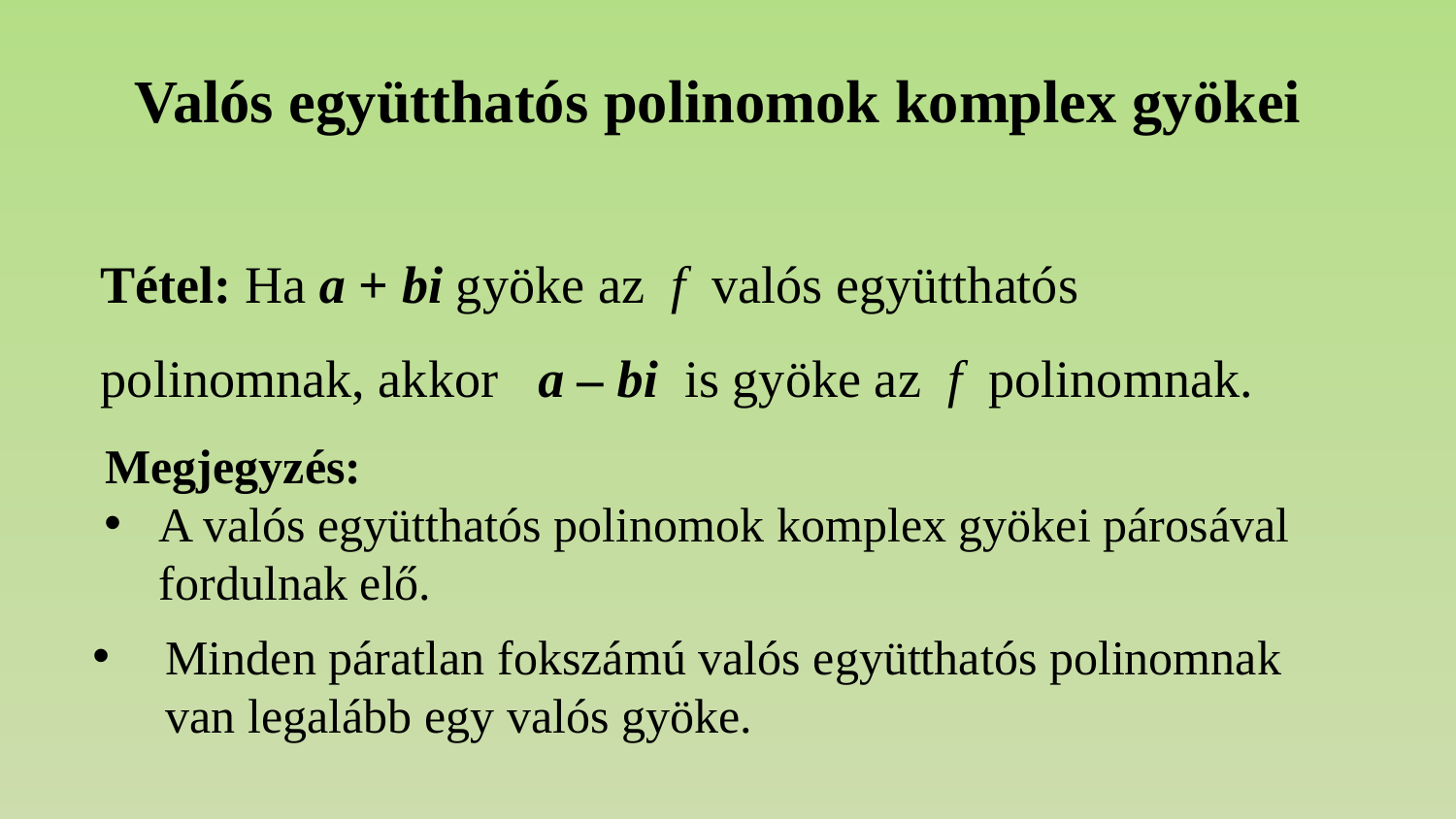

# Valós együtthatós polinomok komplex gyökei
Tétel: Ha a + bi gyöke az  f  valós együtthatós polinomnak, akkor   a – bi  is gyöke az  f  polinomnak.
Megjegyzés:
A valós együtthatós polinomok komplex gyökei párosával fordulnak elő.
Minden páratlan fokszámú valós együtthatós polinomnak van legalább egy valós gyöke.